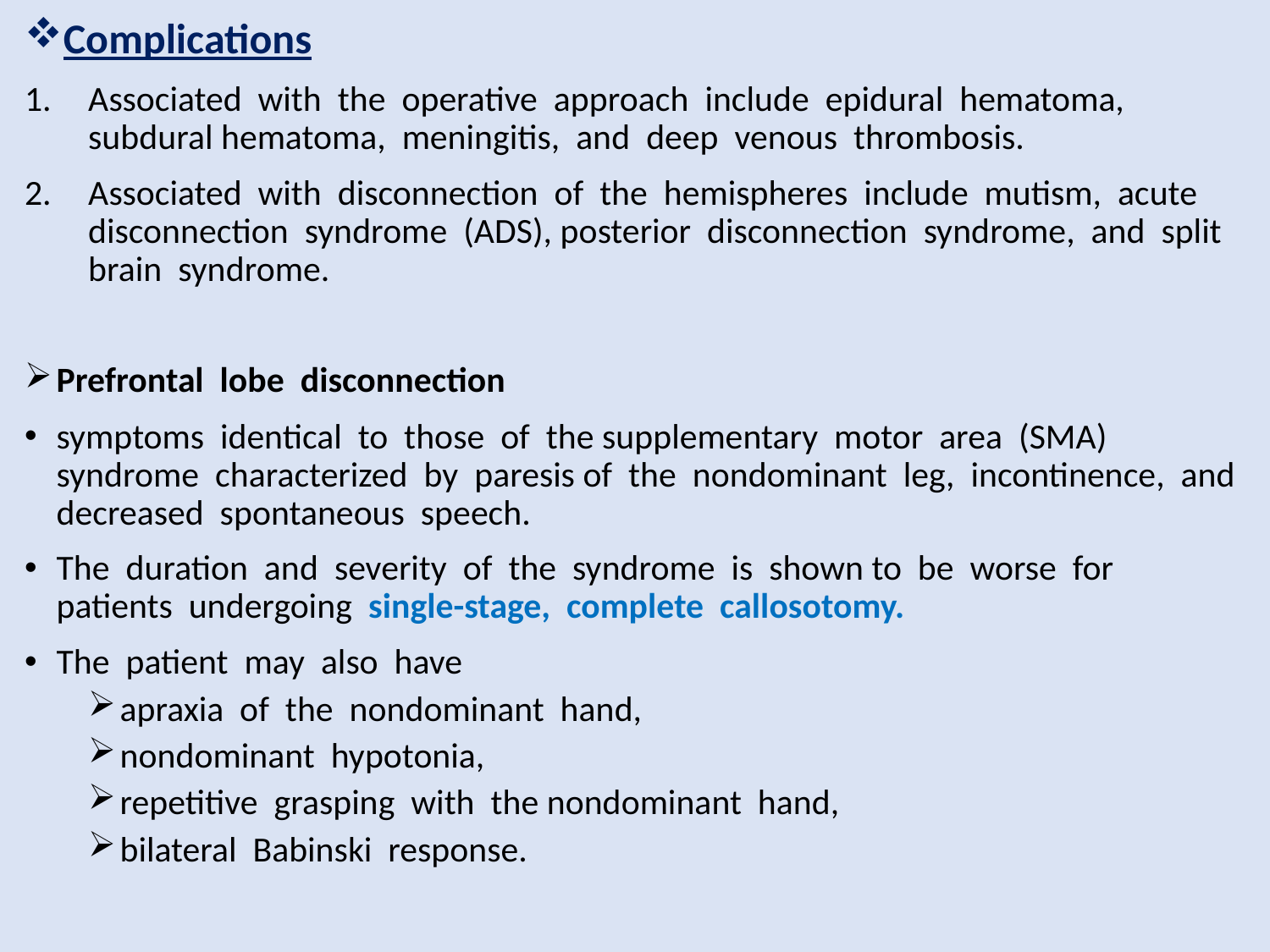

Complications
Associated  with  the  operative  approach  include  epidural  hematoma,  subdural hematoma,  meningitis,  and  deep  venous  thrombosis.
Associated  with  disconnection  of  the  hemispheres  include  mutism,  acute  disconnection  syndrome  (ADS), posterior  disconnection  syndrome,  and  split  brain  syndrome.

Prefrontal  lobe  disconnection
symptoms  identical  to  those  of  the supplementary  motor  area  (SMA)  syndrome  characterized  by  paresis of  the  nondominant  leg,  incontinence,  and  decreased  spontaneous  speech.
The  duration  and  severity  of  the  syndrome  is  shown to  be  worse  for  patients  undergoing  single-stage,  complete  callosotomy.
The  patient  may  also  have
apraxia  of  the  nondominant  hand,
nondominant  hypotonia,
repetitive  grasping  with  the nondominant  hand,
bilateral  Babinski  response.